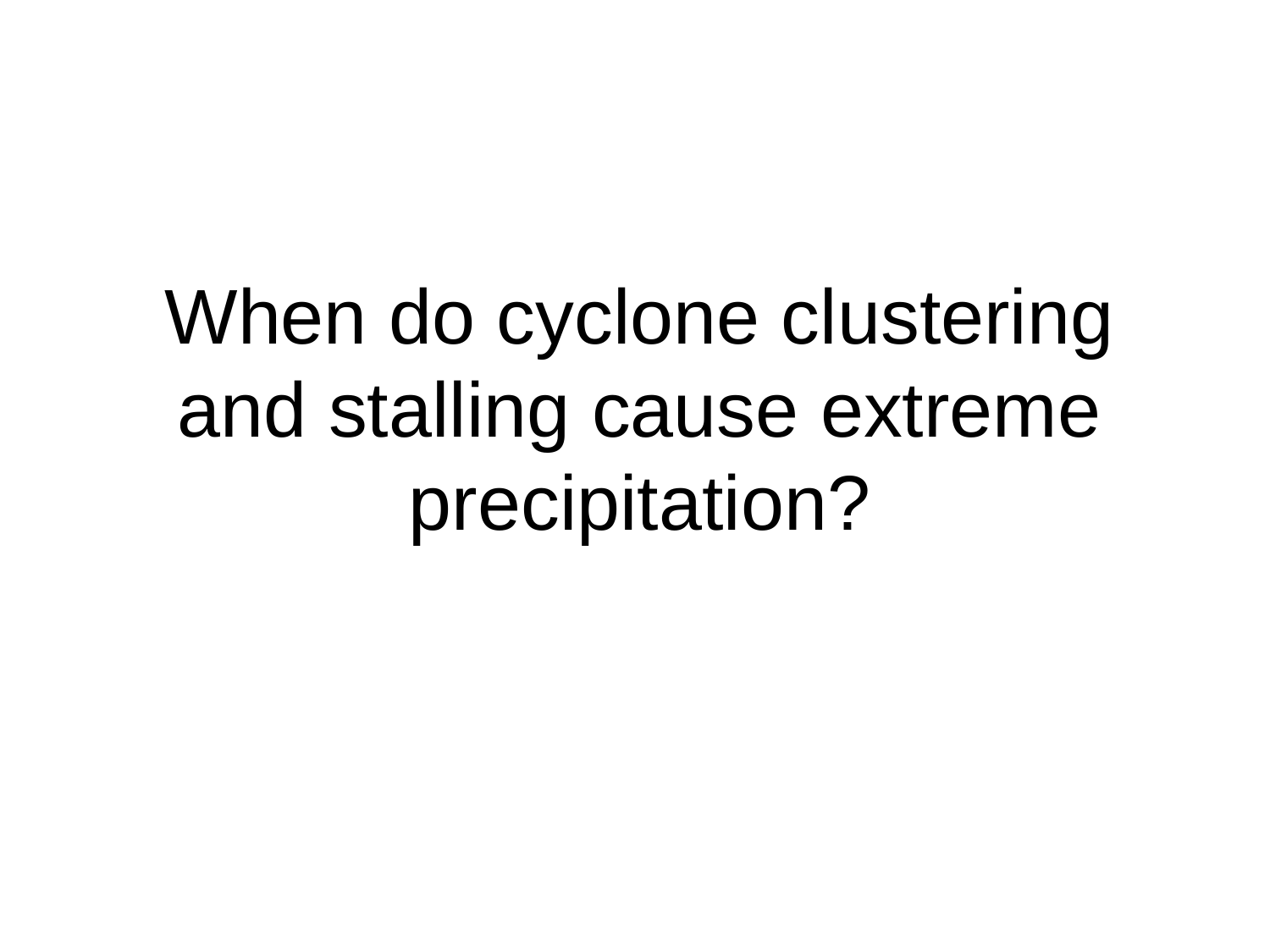

When do cyclone clustering and stalling cause extreme precipitation?
20